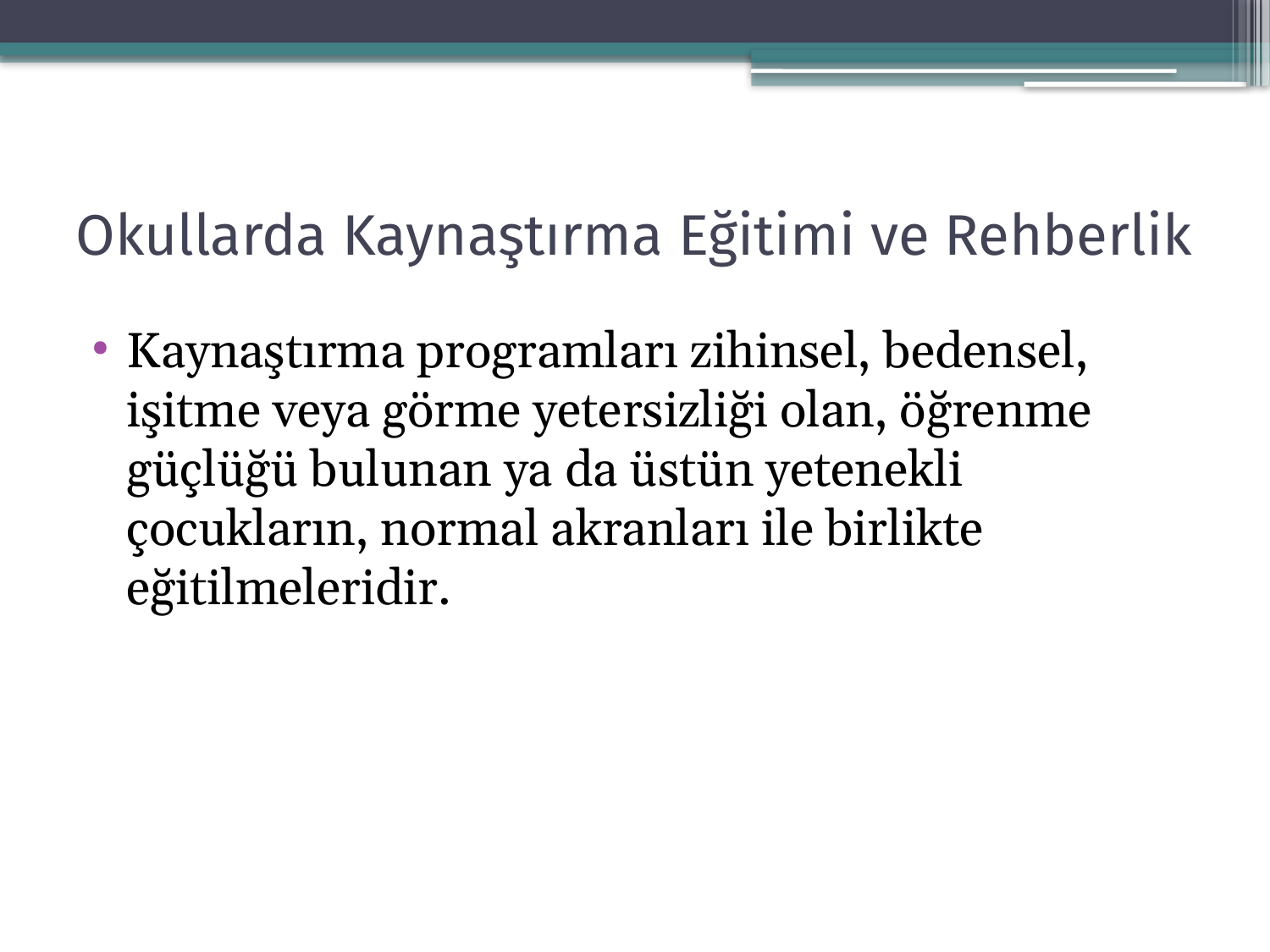

# Okullarda Kaynaştırma Eğitimi ve Rehberlik
Kaynaştırma programları zihinsel, bedensel, işitme veya görme yetersizliği olan, öğrenme güçlüğü bulunan ya da üstün yetenekli çocukların, normal akranları ile birlikte eğitilmeleridir.